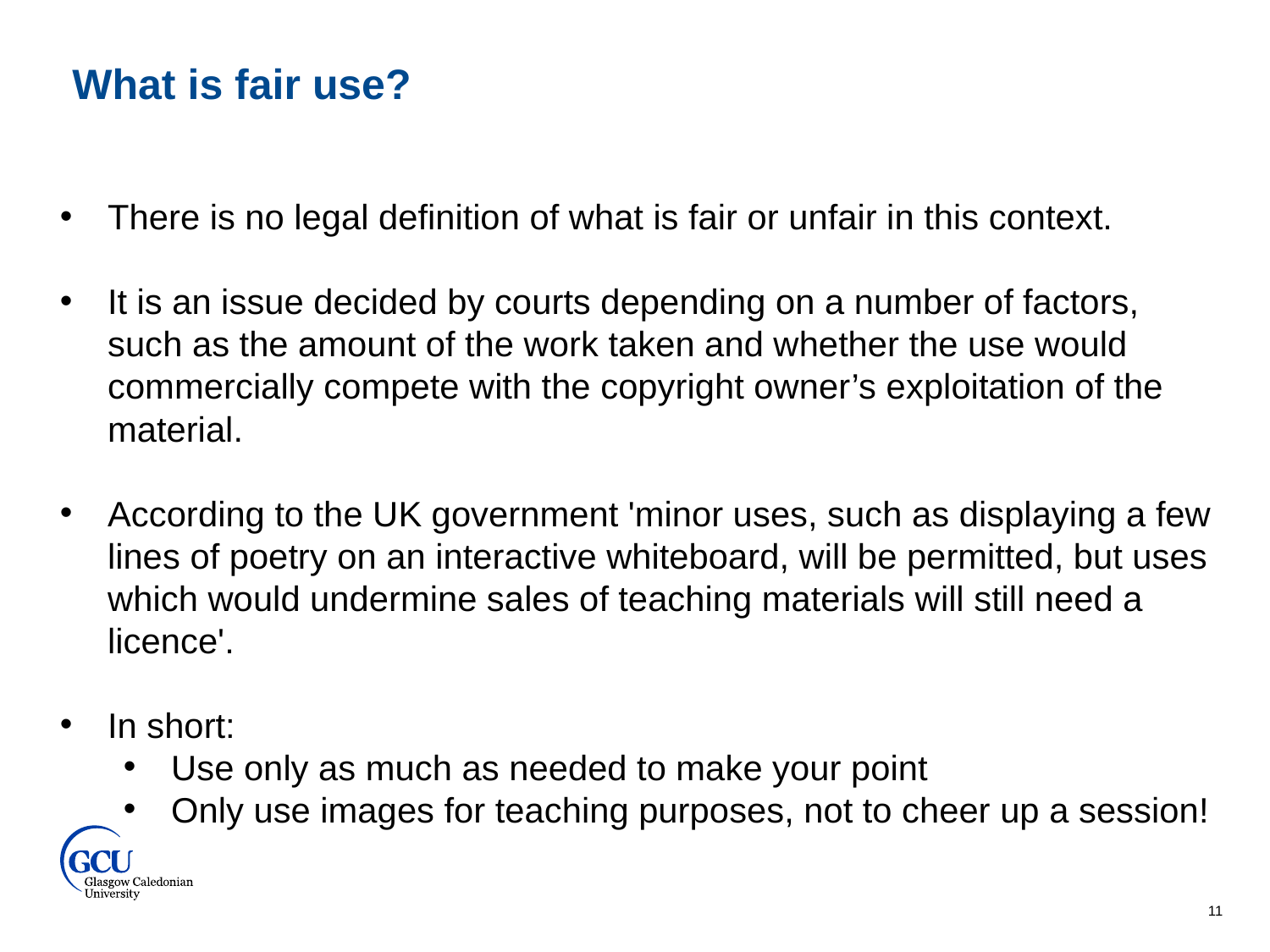

What is fair use?
There is no legal definition of what is fair or unfair in this context.
It is an issue decided by courts depending on a number of factors, such as the amount of the work taken and whether the use would commercially compete with the copyright owner’s exploitation of the material.
According to the UK government 'minor uses, such as displaying a few lines of poetry on an interactive whiteboard, will be permitted, but uses which would undermine sales of teaching materials will still need a licence'.

In short:
Use only as much as needed to make your point
Only use images for teaching purposes, not to cheer up a session!